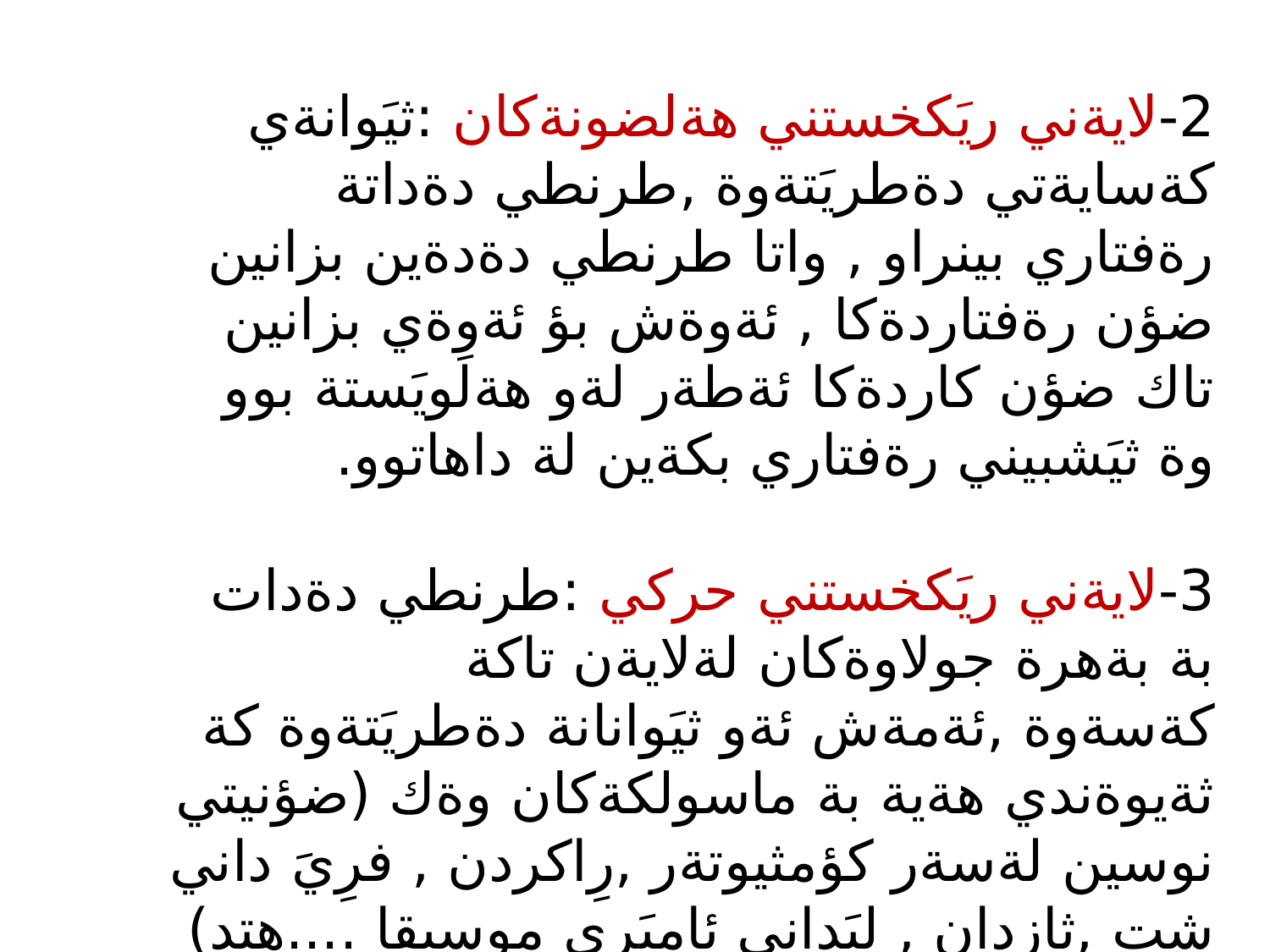

2-لايةني ريَكخستني هةلضونةكان :ثيَوانةي كةسايةتي دةطريَتةوة ,طرنطي دةداتة رةفتاري بينراو , واتا طرنطي دةدةين بزانين ضؤن رةفتاردةكا , ئةوةش بؤ ئةوةي بزانين تاك ضؤن كاردةكا ئةطةر لةو هةلَويَستة بوو وة ثيَشبيني رةفتاري بكةين لة داهاتوو.

3-لايةني ريَكخستني حركي :طرنطي دةدات بة بةهرة جولاوةكان لةلايةن تاكة كةسةوة ,ئةمةش ئةو ثيَوانانة دةطريَتةوة كة ثةيوةندي هةية بة ماسولكةكان وةك (ضؤنيتي نوسين لةسةر كؤمثيوتةر ,رِاكردن , فرِيَ داني شت ,ثازدان , ليَداني ئاميَري موسيقا ....هتد)